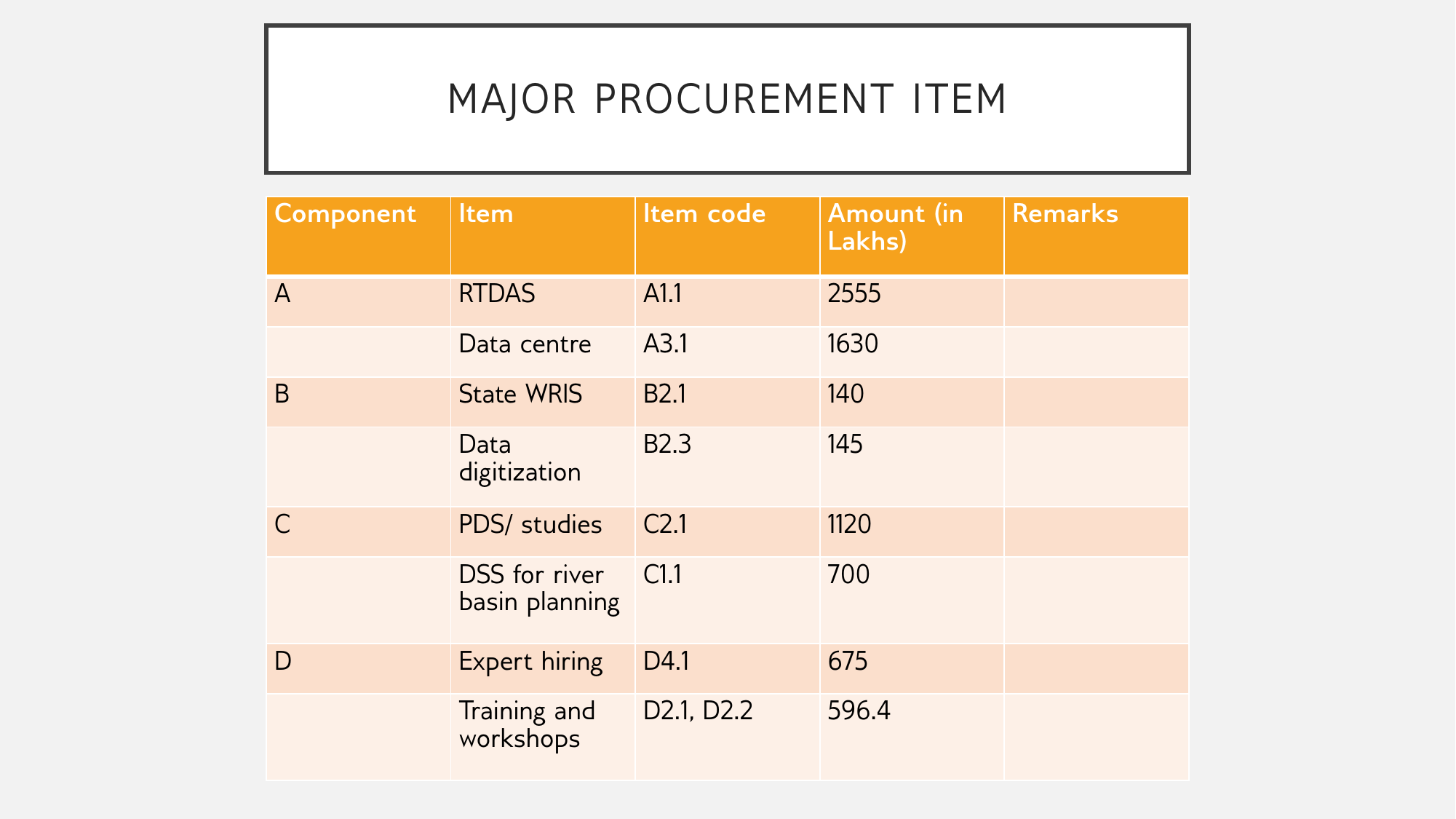

# MAJOR Procurement Item
| Component | Item | Item code | Amount (in Lakhs) | Remarks |
| --- | --- | --- | --- | --- |
| A | RTDAS | A1.1 | 2555 |  |
|  | Data centre | A3.1 | 1630 |  |
| B | State WRIS | B2.1 | 140 |  |
|  | Data digitization | B2.3 | 145 |  |
| C | PDS/ studies | C2.1 | 1120 |  |
|  | DSS for river basin planning | C1.1 | 700 |  |
| D | Expert hiring | D4.1 | 675 |  |
|  | Training and workshops | D2.1, D2.2 | 596.4 |  |